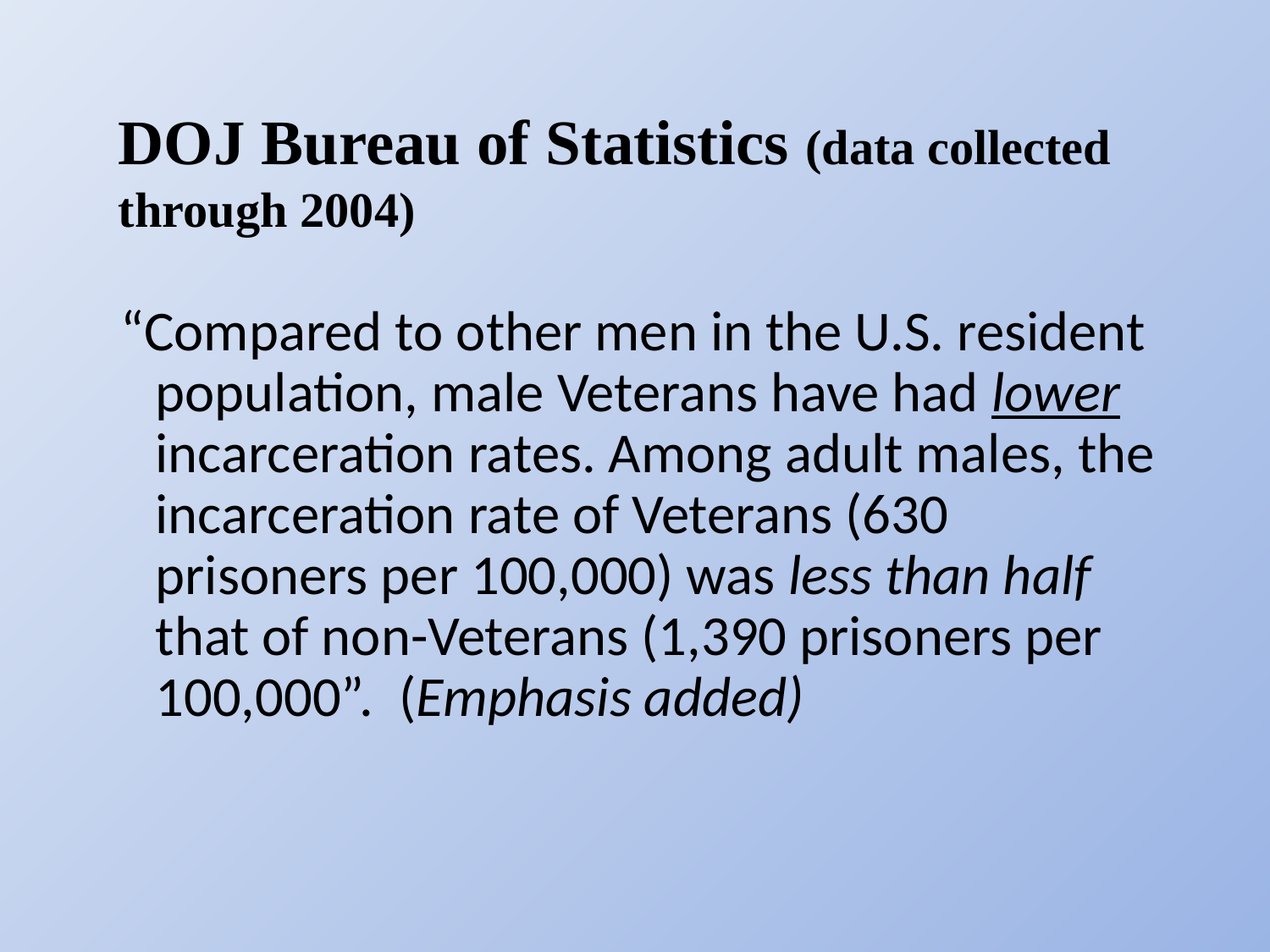

DOJ Bureau of Statistics (data collected through 2004)
 “Compared to other men in the U.S. resident population, male Veterans have had lower incarceration rates. Among adult males, the incarceration rate of Veterans (630 prisoners per 100,000) was less than half that of non-Veterans (1,390 prisoners per 100,000”.  (Emphasis added)